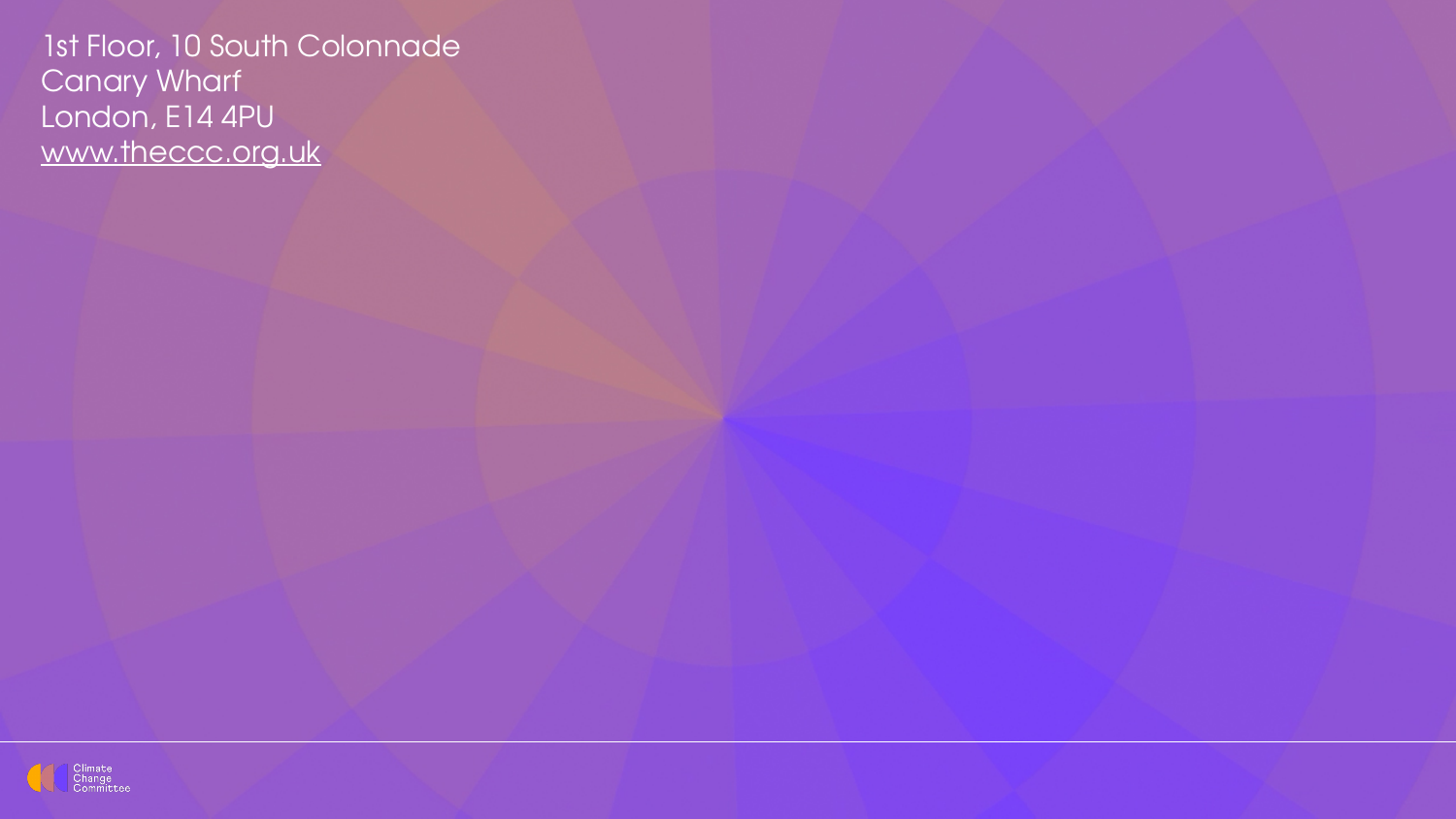

# 1st Floor, 10 South Colonnade Canary Wharf London, E14 4PU www.theccc.org.uk